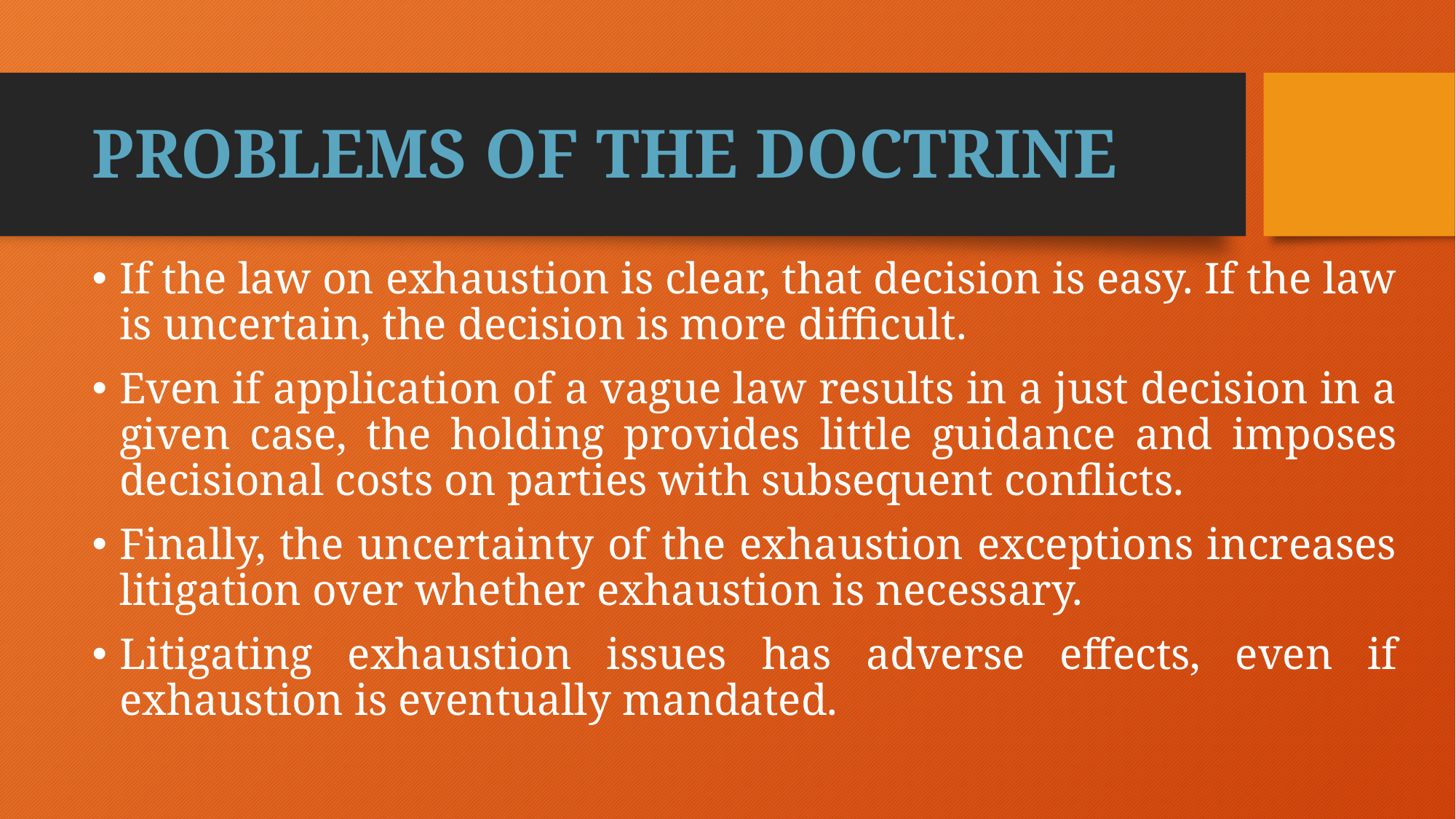

# PROBLEMS OF THE DOCTRINE
If the law on exhaustion is clear, that decision is easy. If the law is uncertain, the decision is more difficult.
Even if application of a vague law results in a just decision in a given case, the holding provides little guidance and imposes decisional costs on parties with subsequent conflicts.
Finally, the uncertainty of the exhaustion exceptions increases litigation over whether exhaustion is necessary.
Litigating exhaustion issues has adverse effects, even if exhaustion is eventually mandated.